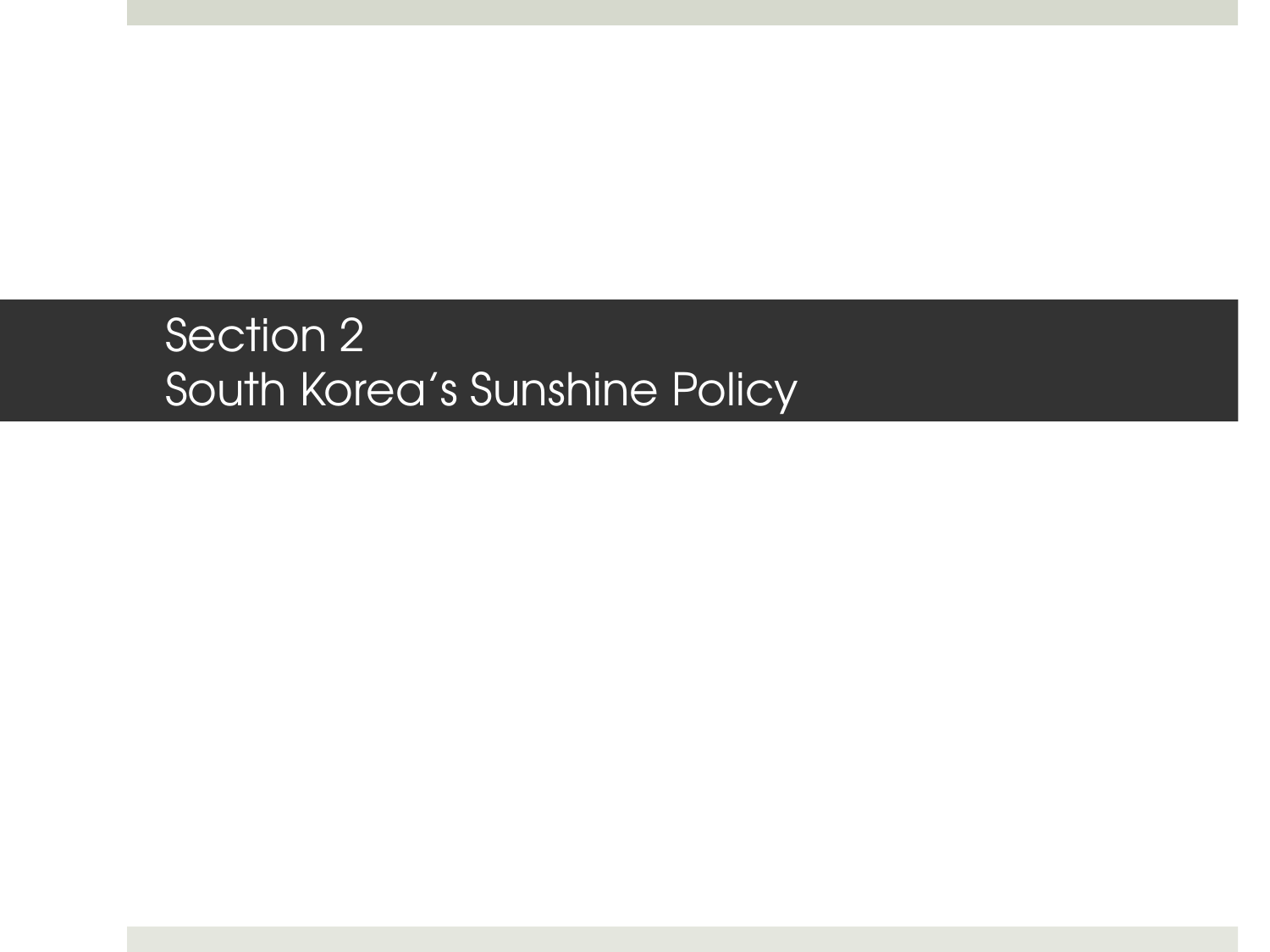

# Section 2 South Korea’s Sunshine Policy